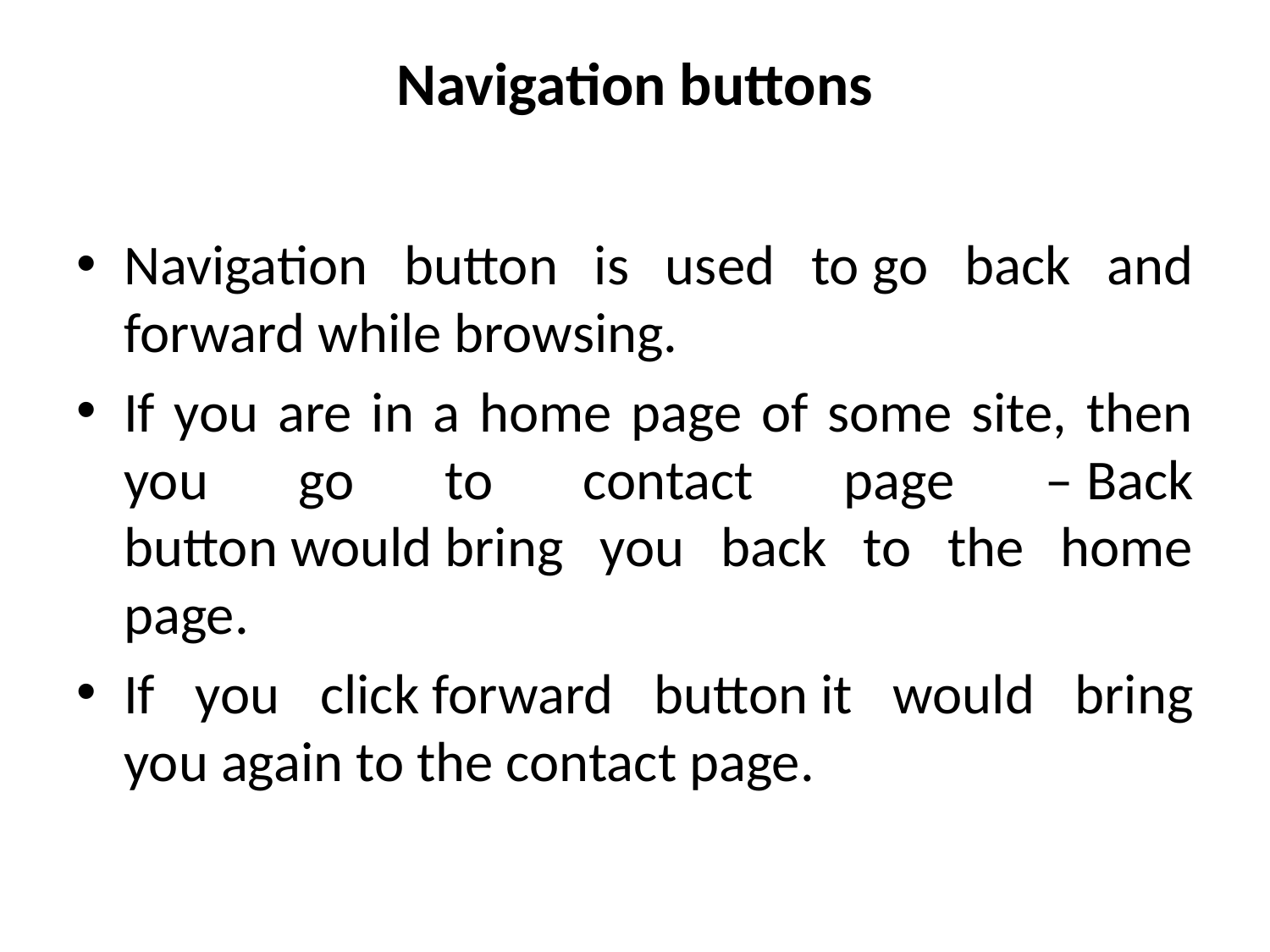

# Navigation buttons
Navigation button is used to go back and forward while browsing.
If you are in a home page of some site, then you go to contact page – Back button would bring you back to the home page.
If you click forward button it would bring you again to the contact page.